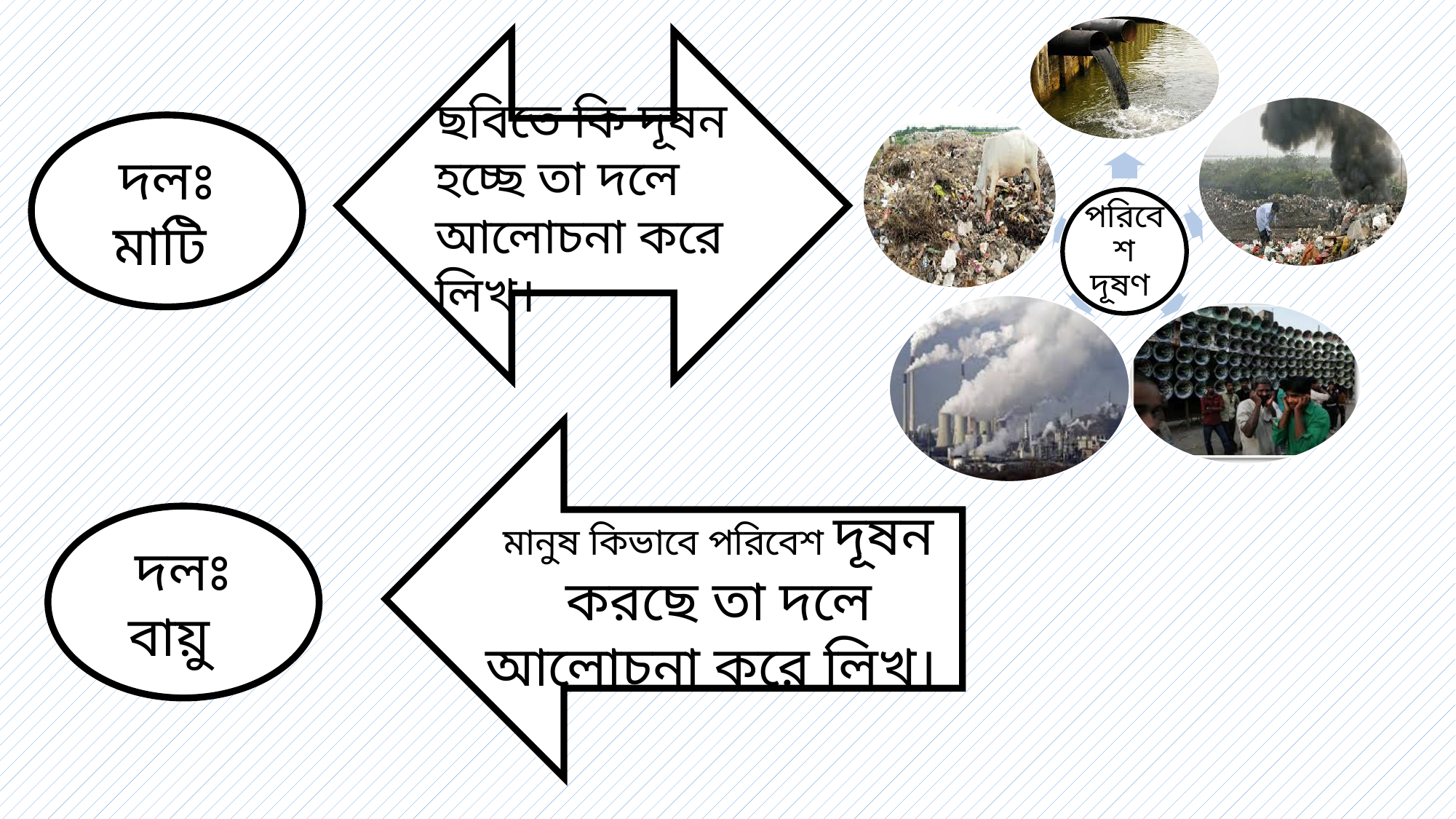

ছবিতে কি দূষন হচ্ছে তা দলে আলোচনা করে লিখ।
পরিবেশ দূষণ

দলঃ মাটি
মানুষ কিভাবে পরিবেশ দূষন করছে তা দলে আলোচনা করে লিখ।
দলঃ বায়ু